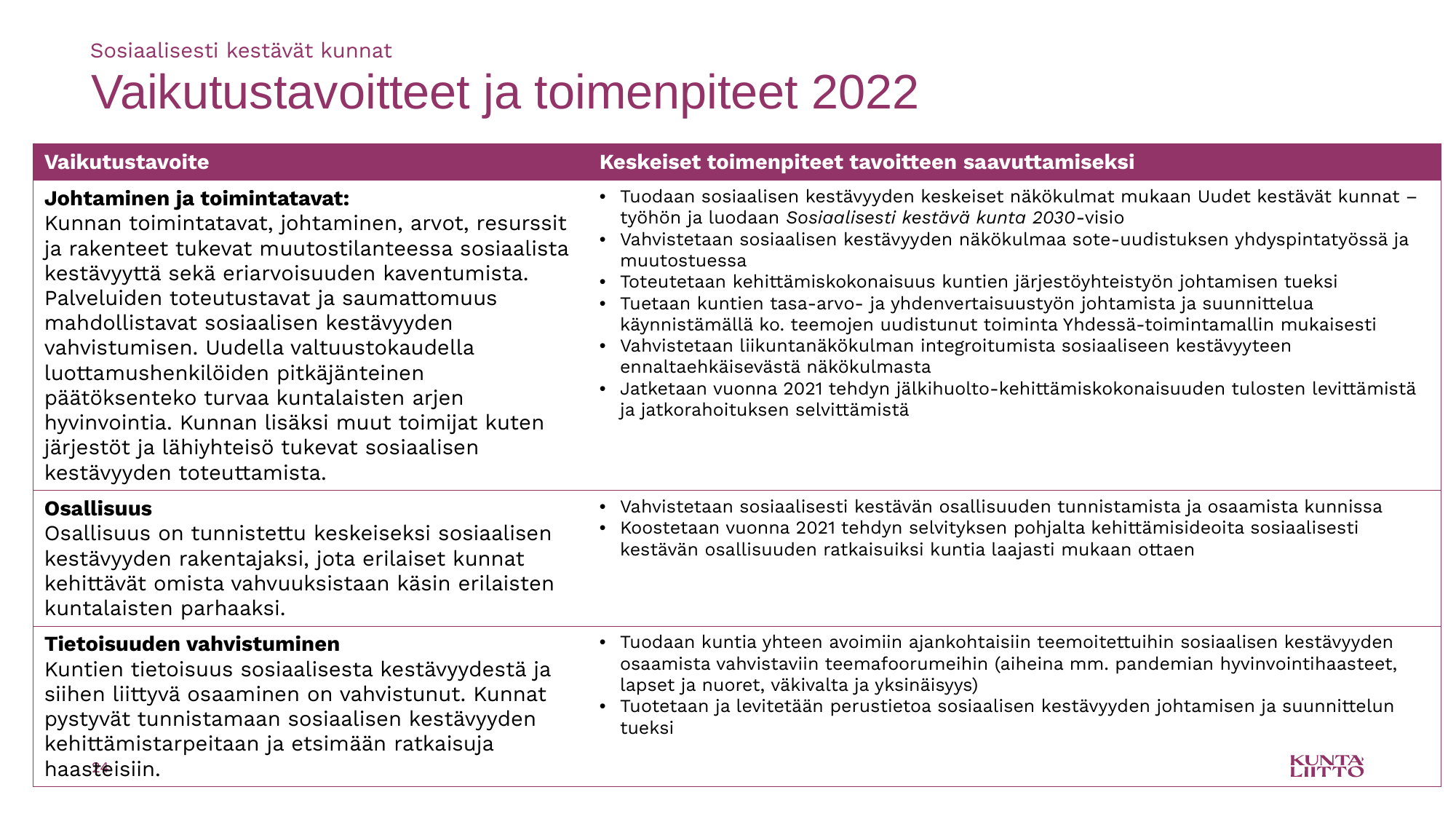

Sosiaalisesti kestävät kunnat
# Vaikutustavoitteet ja toimenpiteet 2022
| Vaikutustavoite | Keskeiset toimenpiteet tavoitteen saavuttamiseksi |
| --- | --- |
| Johtaminen ja toimintatavat: Kunnan toimintatavat, johtaminen, arvot, resurssit ja rakenteet tukevat muutostilanteessa sosiaalista kestävyyttä sekä eriarvoisuuden kaventumista. Palveluiden toteutustavat ja saumattomuus mahdollistavat sosiaalisen kestävyyden vahvistumisen. Uudella valtuustokaudella luottamushenkilöiden pitkäjänteinen päätöksenteko turvaa kuntalaisten arjen hyvinvointia. Kunnan lisäksi muut toimijat kuten järjestöt ja lähiyhteisö tukevat sosiaalisen kestävyyden toteuttamista. | Tuodaan sosiaalisen kestävyyden keskeiset näkökulmat mukaan Uudet kestävät kunnat –työhön ja luodaan Sosiaalisesti kestävä kunta 2030-visio Vahvistetaan sosiaalisen kestävyyden näkökulmaa sote-uudistuksen yhdyspintatyössä ja muutostuessa Toteutetaan kehittämiskokonaisuus kuntien järjestöyhteistyön johtamisen tueksi Tuetaan kuntien tasa-arvo- ja yhdenvertaisuustyön johtamista ja suunnittelua käynnistämällä ko. teemojen uudistunut toiminta Yhdessä-toimintamallin mukaisesti Vahvistetaan liikuntanäkökulman integroitumista sosiaaliseen kestävyyteen ennaltaehkäisevästä näkökulmasta Jatketaan vuonna 2021 tehdyn jälkihuolto-kehittämiskokonaisuuden tulosten levittämistä ja jatkorahoituksen selvittämistä |
| Osallisuus Osallisuus on tunnistettu keskeiseksi sosiaalisen kestävyyden rakentajaksi, jota erilaiset kunnat kehittävät omista vahvuuksistaan käsin erilaisten kuntalaisten parhaaksi. | Vahvistetaan sosiaalisesti kestävän osallisuuden tunnistamista ja osaamista kunnissa Koostetaan vuonna 2021 tehdyn selvityksen pohjalta kehittämisideoita sosiaalisesti kestävän osallisuuden ratkaisuiksi kuntia laajasti mukaan ottaen |
| Tietoisuuden vahvistuminen Kuntien tietoisuus sosiaalisesta kestävyydestä ja siihen liittyvä osaaminen on vahvistunut. Kunnat pystyvät tunnistamaan sosiaalisen kestävyyden kehittämistarpeitaan ja etsimään ratkaisuja haasteisiin. | Tuodaan kuntia yhteen avoimiin ajankohtaisiin teemoitettuihin sosiaalisen kestävyyden osaamista vahvistaviin teemafoorumeihin (aiheina mm. pandemian hyvinvointihaasteet, lapset ja nuoret, väkivalta ja yksinäisyys) Tuotetaan ja levitetään perustietoa sosiaalisen kestävyyden johtamisen ja suunnittelun tueksi |
24